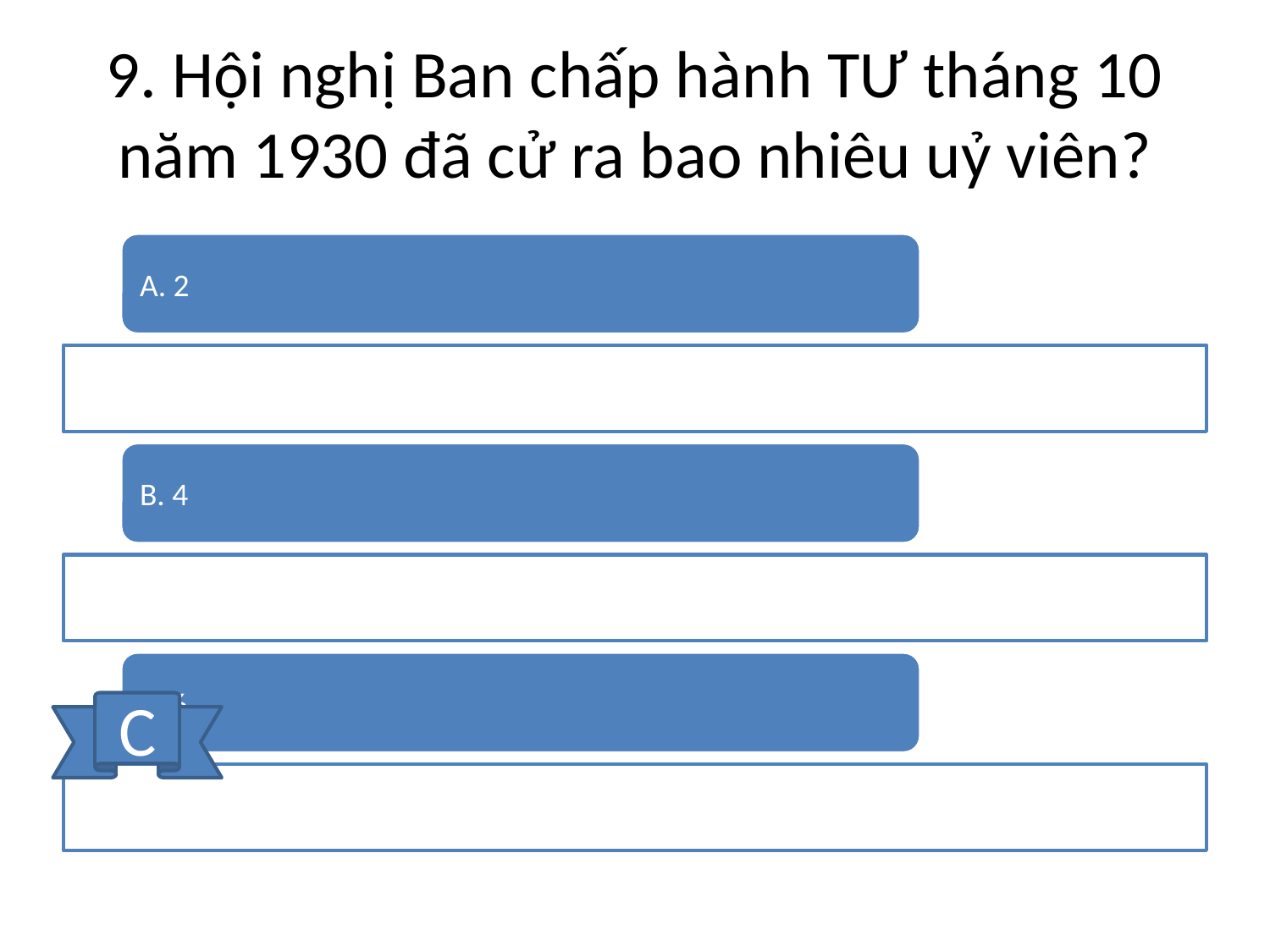

# 9. Hội nghị Ban chấp hành TƯ tháng 10 năm 1930 đã cử ra bao nhiêu uỷ viên?
A. 2
B. 4
C. 6
C